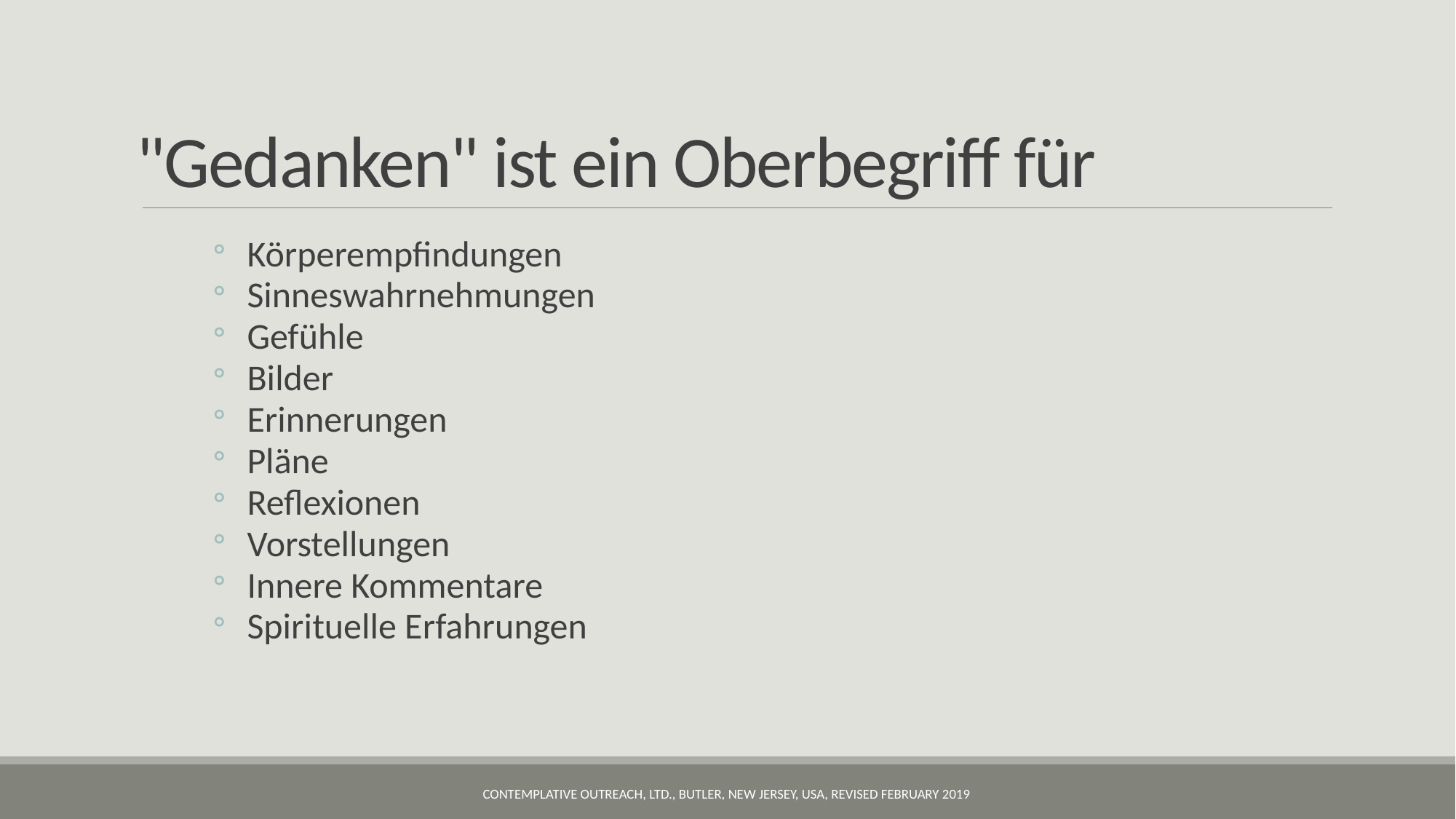

# "Gedanken" ist ein Oberbegriff für
Körperempfindungen
Sinneswahrnehmungen
Gefühle
Bilder
Erinnerungen
Pläne
Reflexionen
Vorstellungen
Innere Kommentare
Spirituelle Erfahrungen
3
Contemplative Outreach, LTD., Butler, New Jersey, USA, revised February 2019